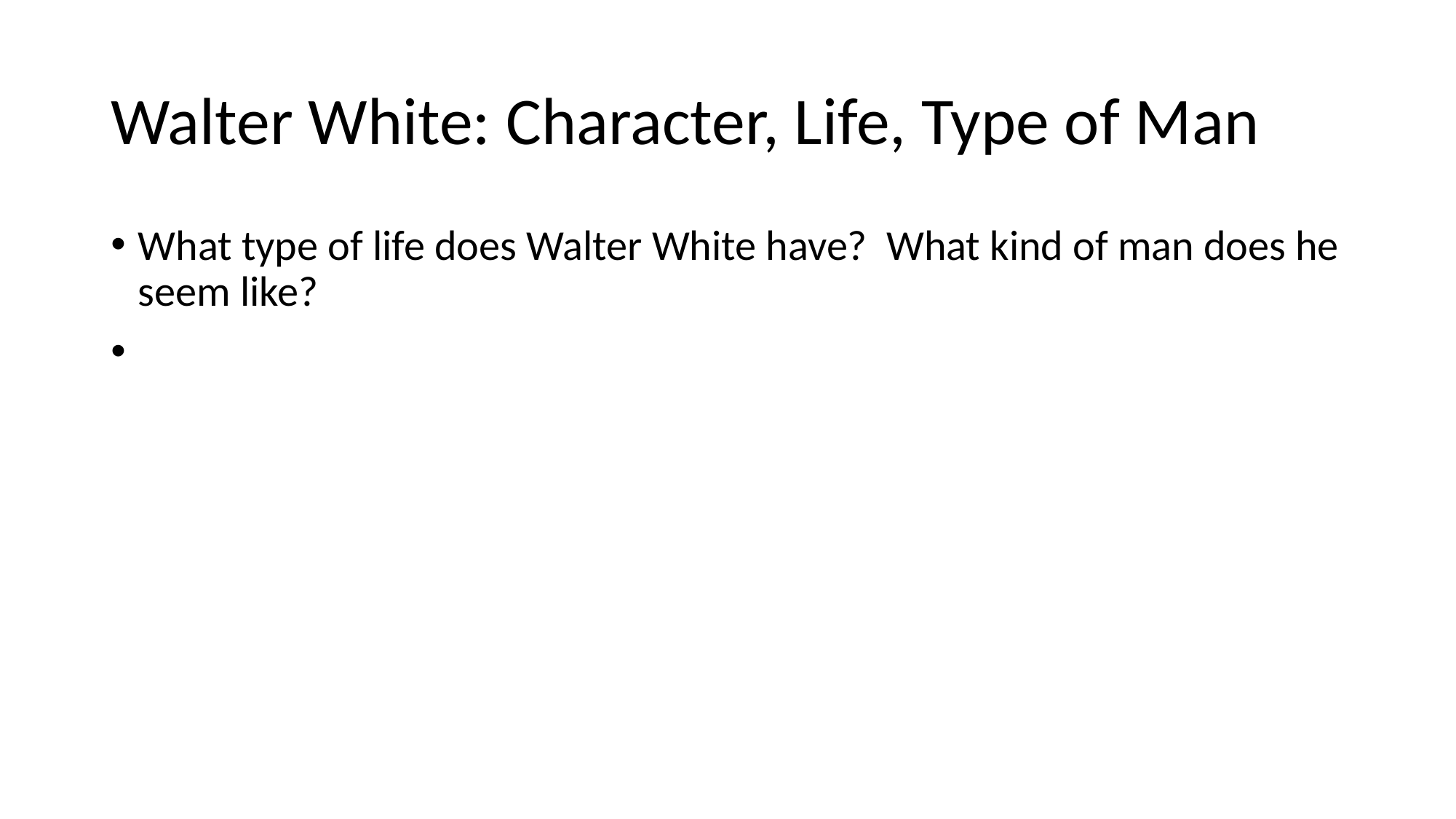

# Walter White: Character, Life, Type of Man
What type of life does Walter White have?  What kind of man does he seem like?